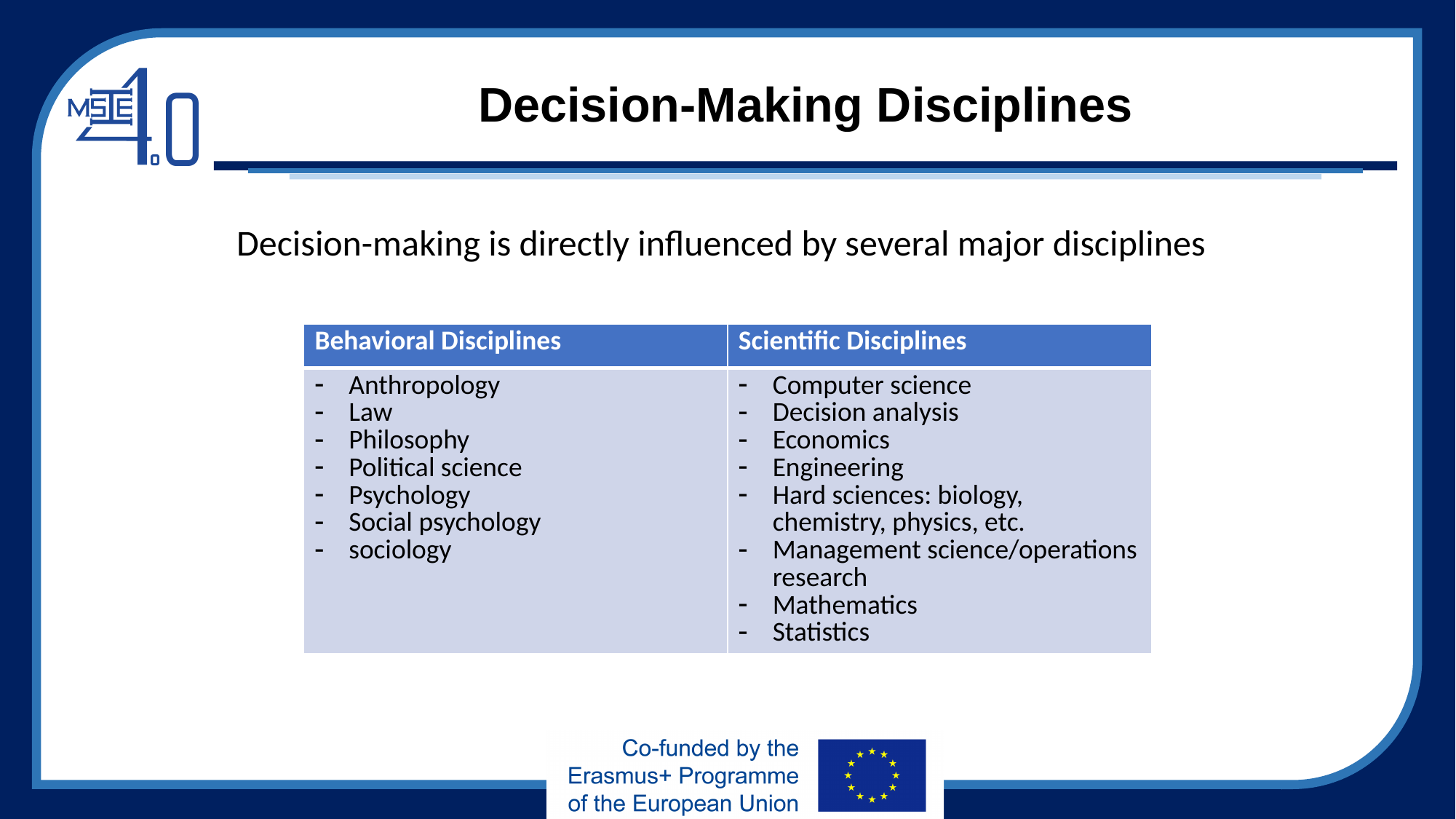

# Decision-Making Disciplines
Decision-making is directly influenced by several major disciplines
| Behavioral Disciplines | Scientific Disciplines |
| --- | --- |
| Anthropology Law Philosophy Political science Psychology Social psychology sociology | Computer science Decision analysis Economics Engineering Hard sciences: biology, chemistry, physics, etc. Management science/operations research Mathematics Statistics |